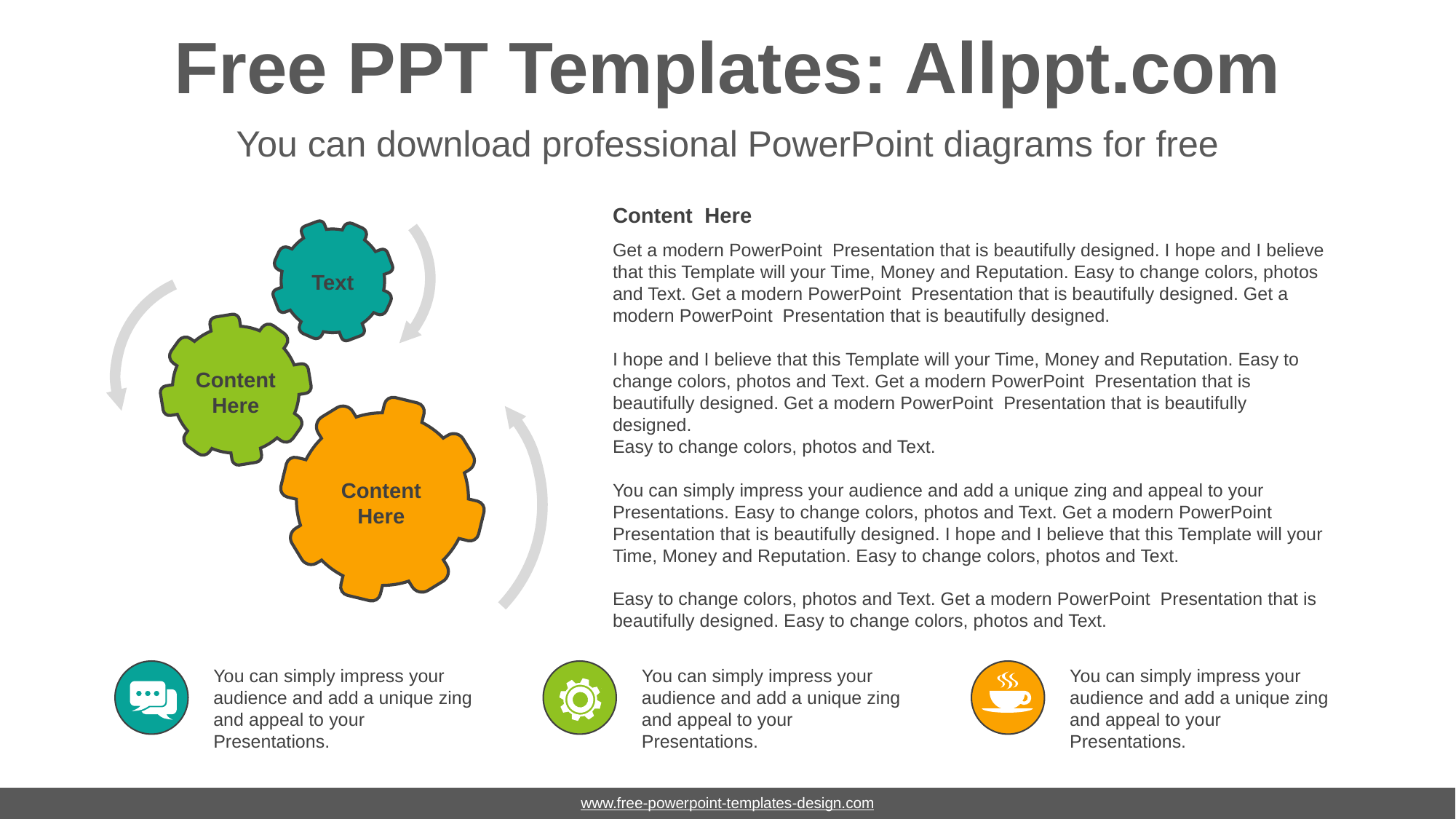

# Free PPT Templates: Allppt.com
You can download professional PowerPoint diagrams for free

Text

Content
Here

Content
Here
Content  Here
Get a modern PowerPoint  Presentation that is beautifully designed. I hope and I believe that this Template will your Time, Money and Reputation. Easy to change colors, photos and Text. Get a modern PowerPoint  Presentation that is beautifully designed. Get a modern PowerPoint  Presentation that is beautifully designed.

I hope and I believe that this Template will your Time, Money and Reputation. Easy to change colors, photos and Text. Get a modern PowerPoint  Presentation that is beautifully designed. Get a modern PowerPoint  Presentation that is beautifully designed.
Easy to change colors, photos and Text.

You can simply impress your audience and add a unique zing and appeal to your Presentations. Easy to change colors, photos and Text. Get a modern PowerPoint  Presentation that is beautifully designed. I hope and I believe that this Template will your Time, Money and Reputation. Easy to change colors, photos and Text.

Easy to change colors, photos and Text. Get a modern PowerPoint  Presentation that is beautifully designed. Easy to change colors, photos and Text.
You can simply impress your audience and add a unique zing and appeal to your Presentations.
You can simply impress your audience and add a unique zing and appeal to your Presentations.
You can simply impress your audience and add a unique zing and appeal to your Presentations.

www.free-powerpoint-templates-design.com